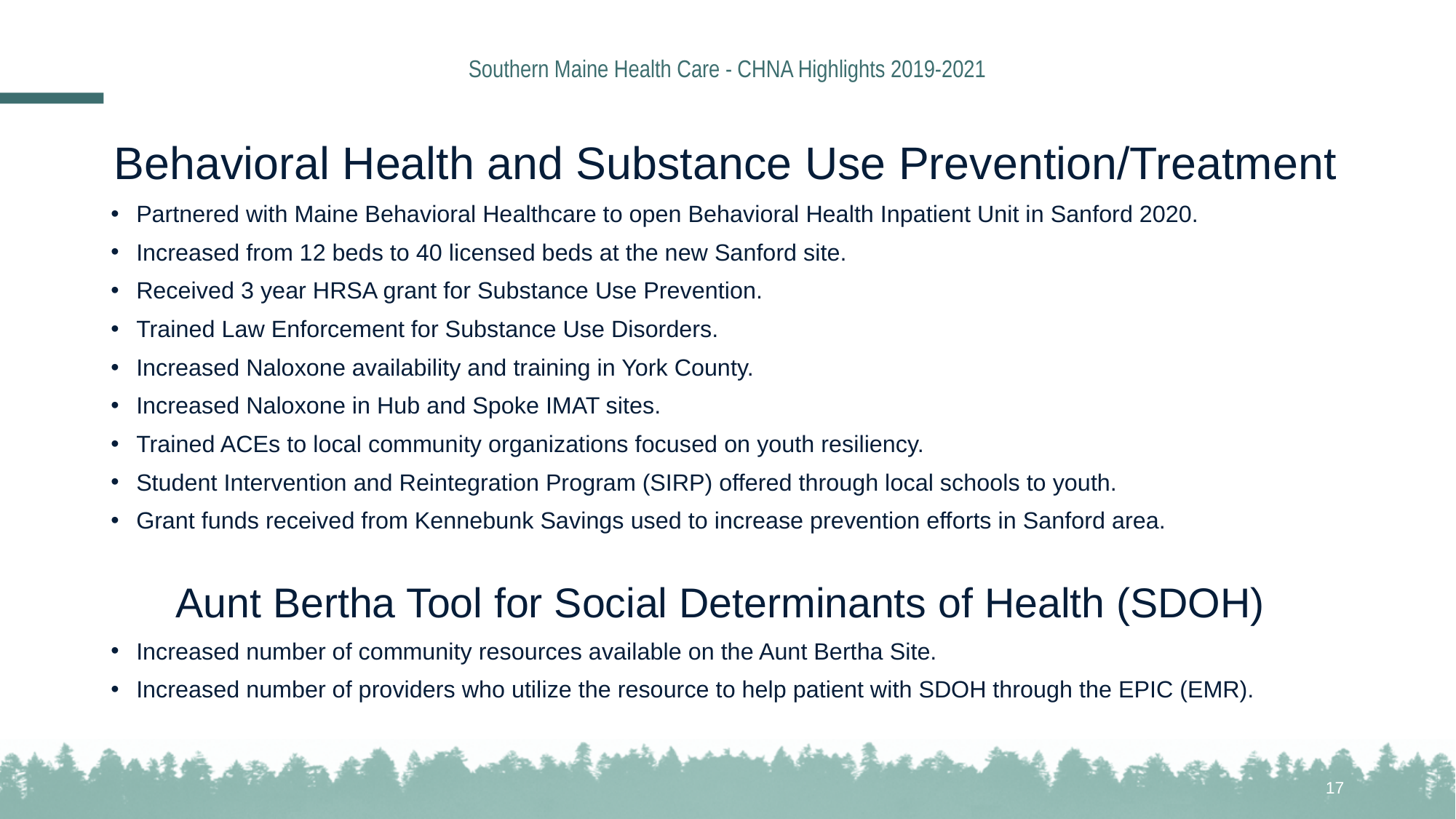

# Southern Maine Health Care - CHNA Highlights 2019-2021
Behavioral Health and Substance Use Prevention/Treatment
Partnered with Maine Behavioral Healthcare to open Behavioral Health Inpatient Unit in Sanford 2020.
Increased from 12 beds to 40 licensed beds at the new Sanford site.
Received 3 year HRSA grant for Substance Use Prevention.
Trained Law Enforcement for Substance Use Disorders.
Increased Naloxone availability and training in York County.
Increased Naloxone in Hub and Spoke IMAT sites.
Trained ACEs to local community organizations focused on youth resiliency.
Student Intervention and Reintegration Program (SIRP) offered through local schools to youth.
Grant funds received from Kennebunk Savings used to increase prevention efforts in Sanford area.

Aunt Bertha Tool for Social Determinants of Health (SDOH)
Increased number of community resources available on the Aunt Bertha Site.
Increased number of providers who utilize the resource to help patient with SDOH through the EPIC (EMR).

17